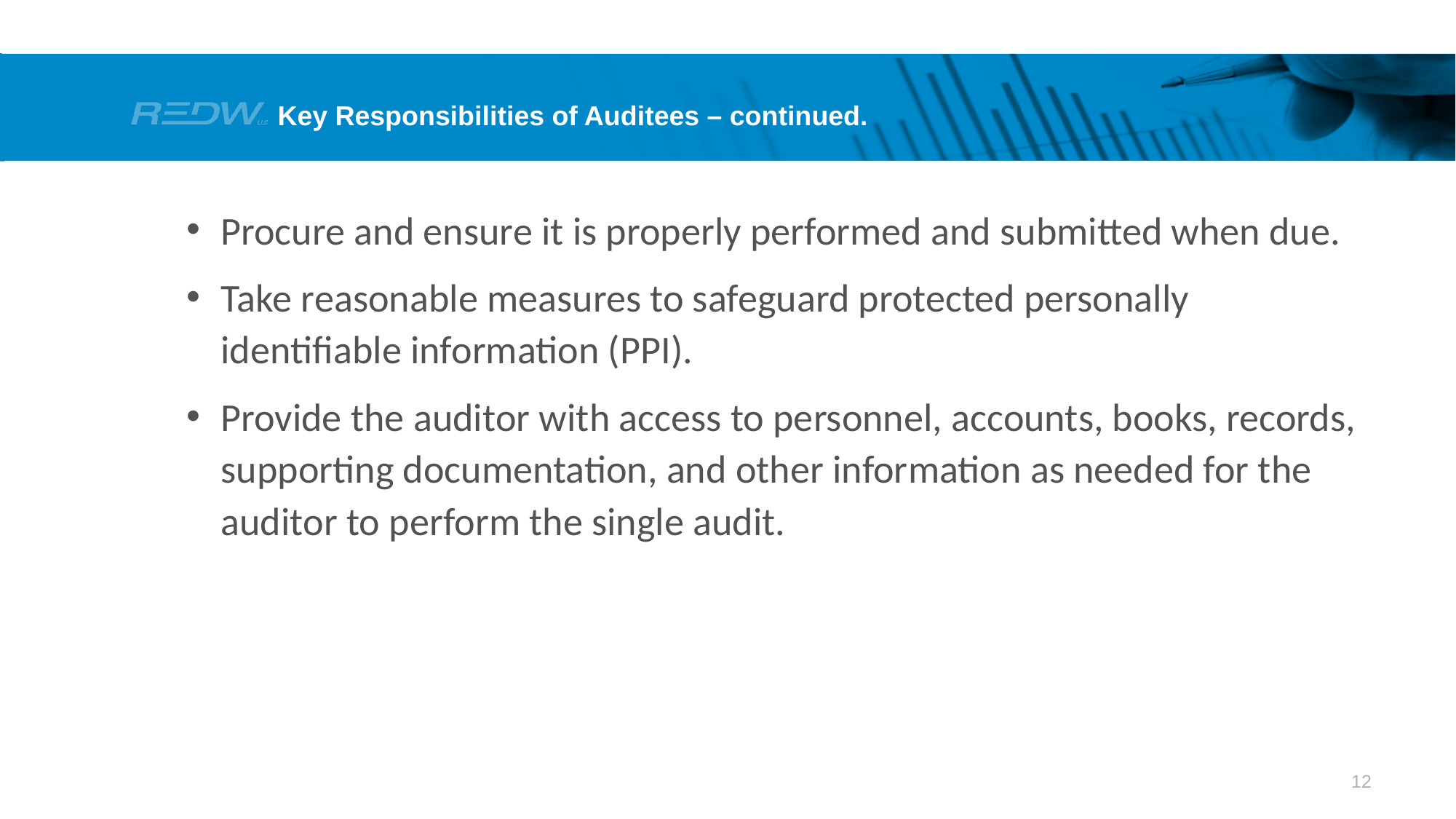

# Key Responsibilities of Auditees – continued.
Procure and ensure it is properly performed and submitted when due.
Take reasonable measures to safeguard protected personally identifiable information (PPI).
Provide the auditor with access to personnel, accounts, books, records, supporting documentation, and other information as needed for the auditor to perform the single audit.
12